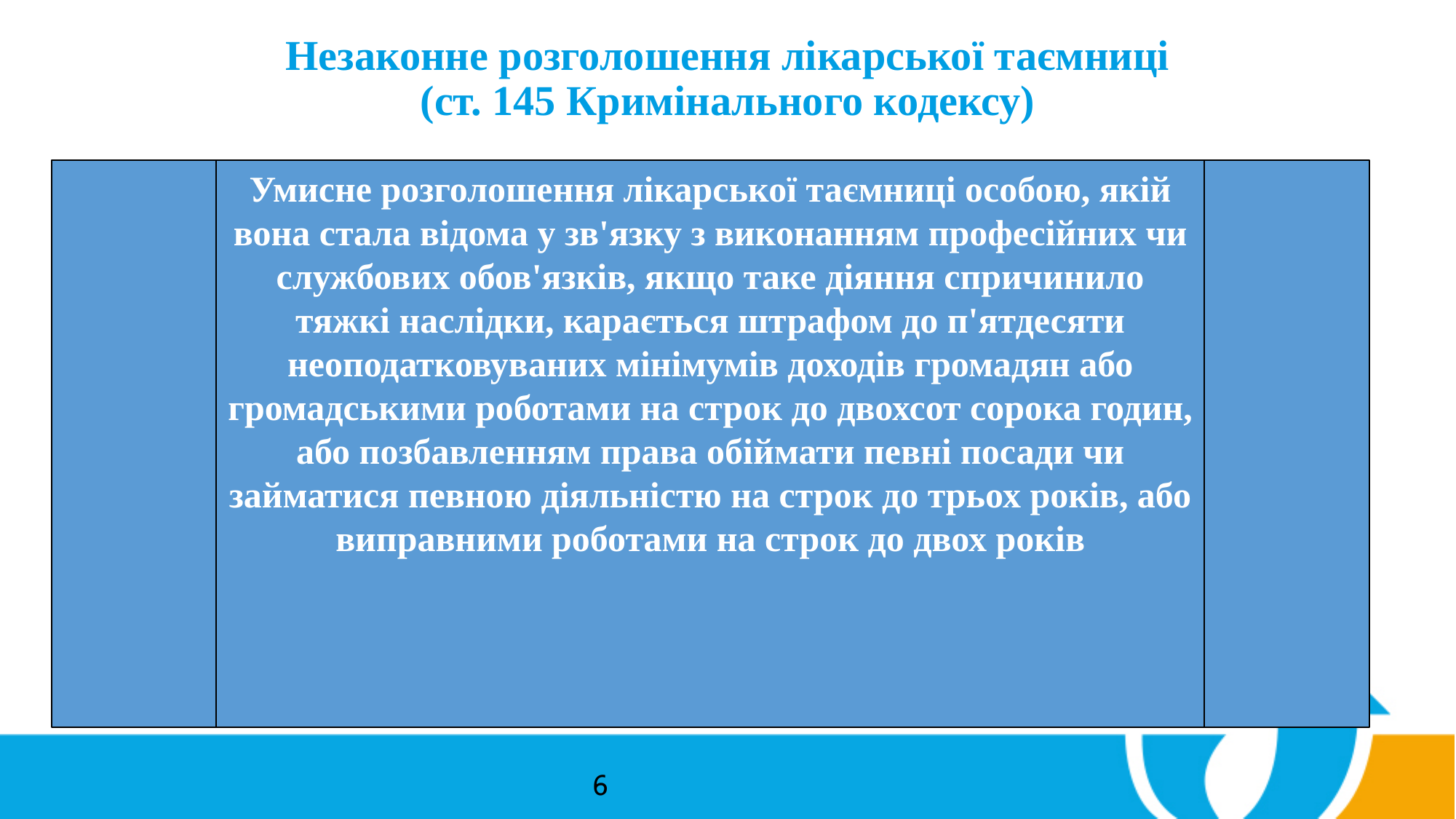

# Незаконне розголошення лікарської таємниці (ст. 145 Кримінального кодексу)
Умисне розголошення лікарської таємниці особою, якій вона стала відома у зв'язку з виконанням професійних чи службових обов'язків, якщо таке діяння спричинило тяжкі наслідки, карається штрафом до п'ятдесяти неоподатковуваних мінімумів доходів громадян або громадськими роботами на строк до двохсот сорока годин, або позбавленням права обіймати певні посади чи займатися певною діяльністю на строк до трьох років, або виправними роботами на строк до двох років
6